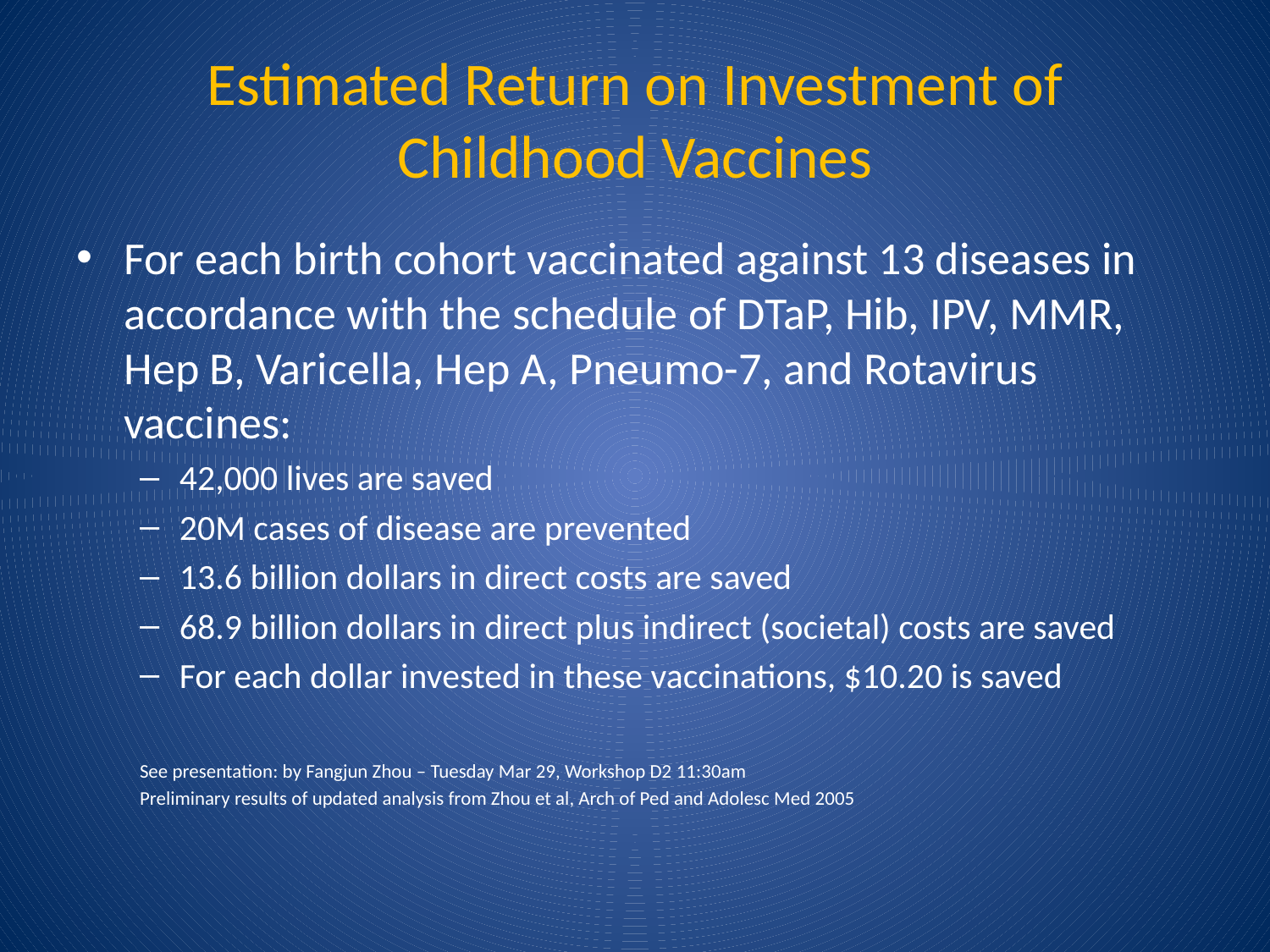

# Estimated Return on Investment of Childhood Vaccines
For each birth cohort vaccinated against 13 diseases in accordance with the schedule of DTaP, Hib, IPV, MMR, Hep B, Varicella, Hep A, Pneumo-7, and Rotavirus vaccines:
42,000 lives are saved
20M cases of disease are prevented
13.6 billion dollars in direct costs are saved
68.9 billion dollars in direct plus indirect (societal) costs are saved
For each dollar invested in these vaccinations, $10.20 is saved

See presentation: by Fangjun Zhou – Tuesday Mar 29, Workshop D2 11:30am
Preliminary results of updated analysis from Zhou et al, Arch of Ped and Adolesc Med 2005